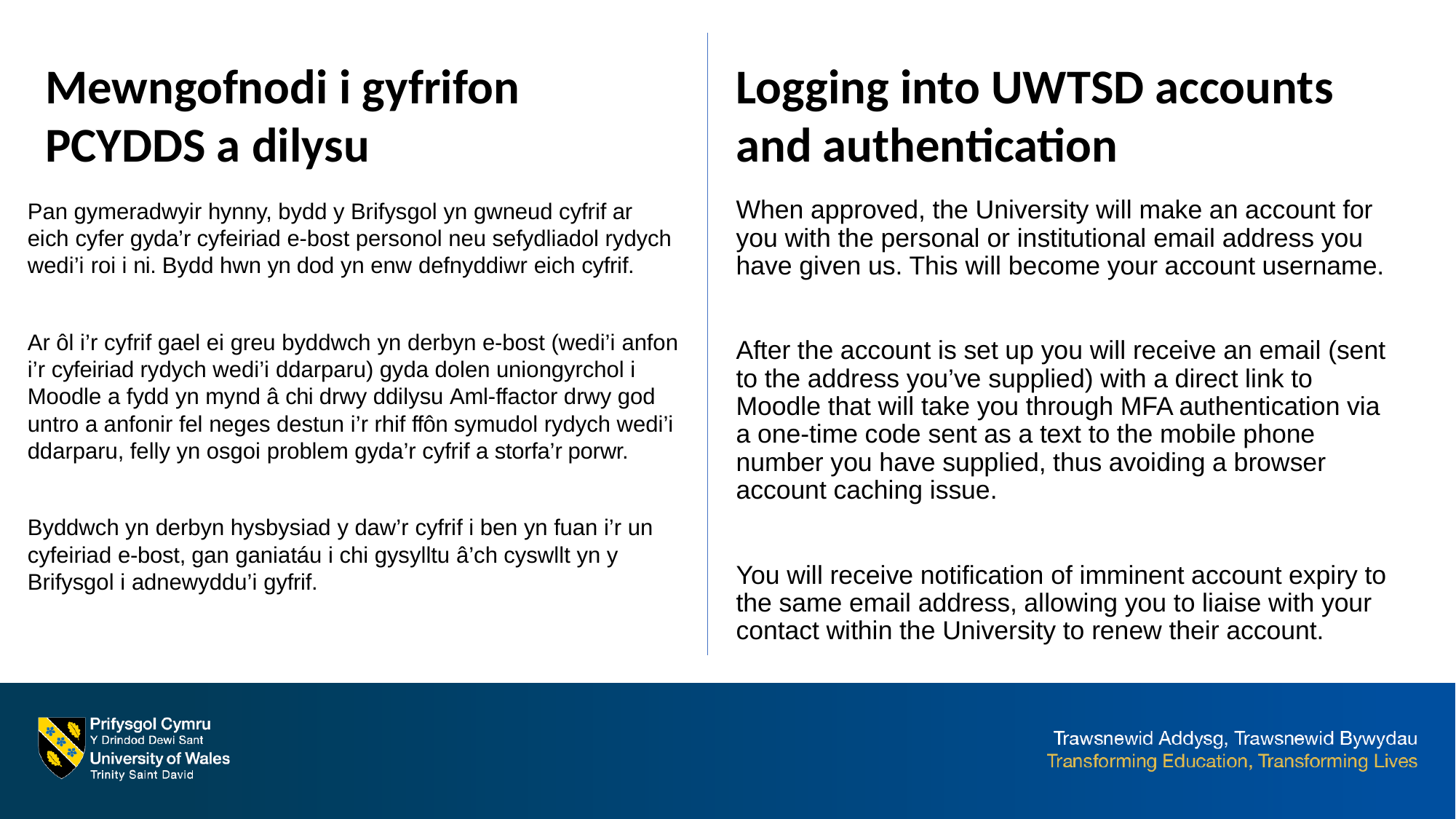

#
Mewngofnodi i gyfrifon PCYDDS a dilysu
Logging into UWTSD accounts and authentication
Pan gymeradwyir hynny, bydd y Brifysgol yn gwneud cyfrif ar eich cyfer gyda’r cyfeiriad e-bost personol neu sefydliadol rydych wedi’i roi i ni. Bydd hwn yn dod yn enw defnyddiwr eich cyfrif.

Ar ôl i’r cyfrif gael ei greu byddwch yn derbyn e-bost (wedi’i anfon i’r cyfeiriad rydych wedi’i ddarparu) gyda dolen uniongyrchol i Moodle a fydd yn mynd â chi drwy ddilysu Aml-ffactor drwy god untro a anfonir fel neges destun i’r rhif ffôn symudol rydych wedi’i ddarparu, felly yn osgoi problem gyda’r cyfrif a storfa’r porwr.

Byddwch yn derbyn hysbysiad y daw’r cyfrif i ben yn fuan i’r un cyfeiriad e-bost, gan ganiatáu i chi gysylltu â’ch cyswllt yn y Brifysgol i adnewyddu’i gyfrif.
When approved, the University will make an account for you with the personal or institutional email address you have given us. This will become your account username.

After the account is set up you will receive an email (sent to the address you’ve supplied) with a direct link to Moodle that will take you through MFA authentication via a one-time code sent as a text to the mobile phone number you have supplied, thus avoiding a browser account caching issue.

You will receive notification of imminent account expiry to the same email address, allowing you to liaise with your contact within the University to renew their account.